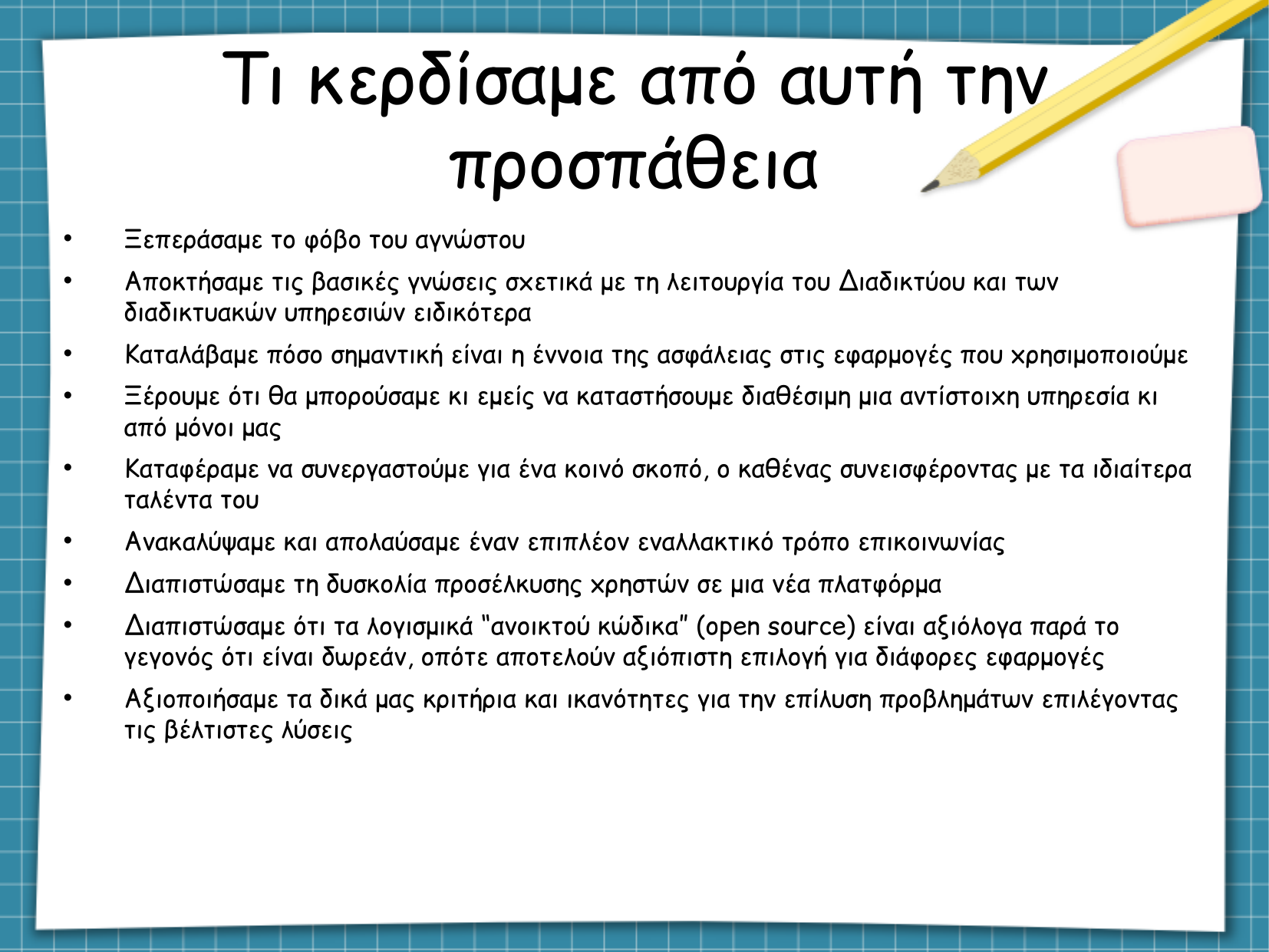

# Τι κερδίσαμε από αυτή την προσπάθεια
Ξεπεράσαμε το φόβο του αγνώστου
Αποκτήσαμε τις βασικές γνώσεις σχετικά με τη λειτουργία του Διαδικτύου και των διαδικτυακών υπηρεσιών ειδικότερα
Καταλάβαμε πόσο σημαντική είναι η έννοια της ασφάλειας στις εφαρμογές που χρησιμοποιούμε
Ξέρουμε ότι θα μπορούσαμε κι εμείς να καταστήσουμε διαθέσιμη μια αντίστοιχη υπηρεσία κι από μόνοι μας
Καταφέραμε να συνεργαστούμε για ένα κοινό σκοπό, ο καθένας συνεισφέροντας με τα ιδιαίτερα ταλέντα του
Ανακαλύψαμε και απολαύσαμε έναν επιπλέον εναλλακτικό τρόπο επικοινωνίας
Διαπιστώσαμε τη δυσκολία προσέλκυσης χρηστών σε μια νέα πλατφόρμα
Διαπιστώσαμε ότι τα λογισμικά “ανοικτού κώδικα” (open source) είναι αξιόλογα παρά το γεγονός ότι είναι δωρεάν, οπότε αποτελούν αξιόπιστη επιλογή για διάφορες εφαρμογές
Αξιοποιήσαμε τα δικά μας κριτήρια και ικανότητες για την επίλυση προβλημάτων επιλέγοντας τις βέλτιστες λύσεις